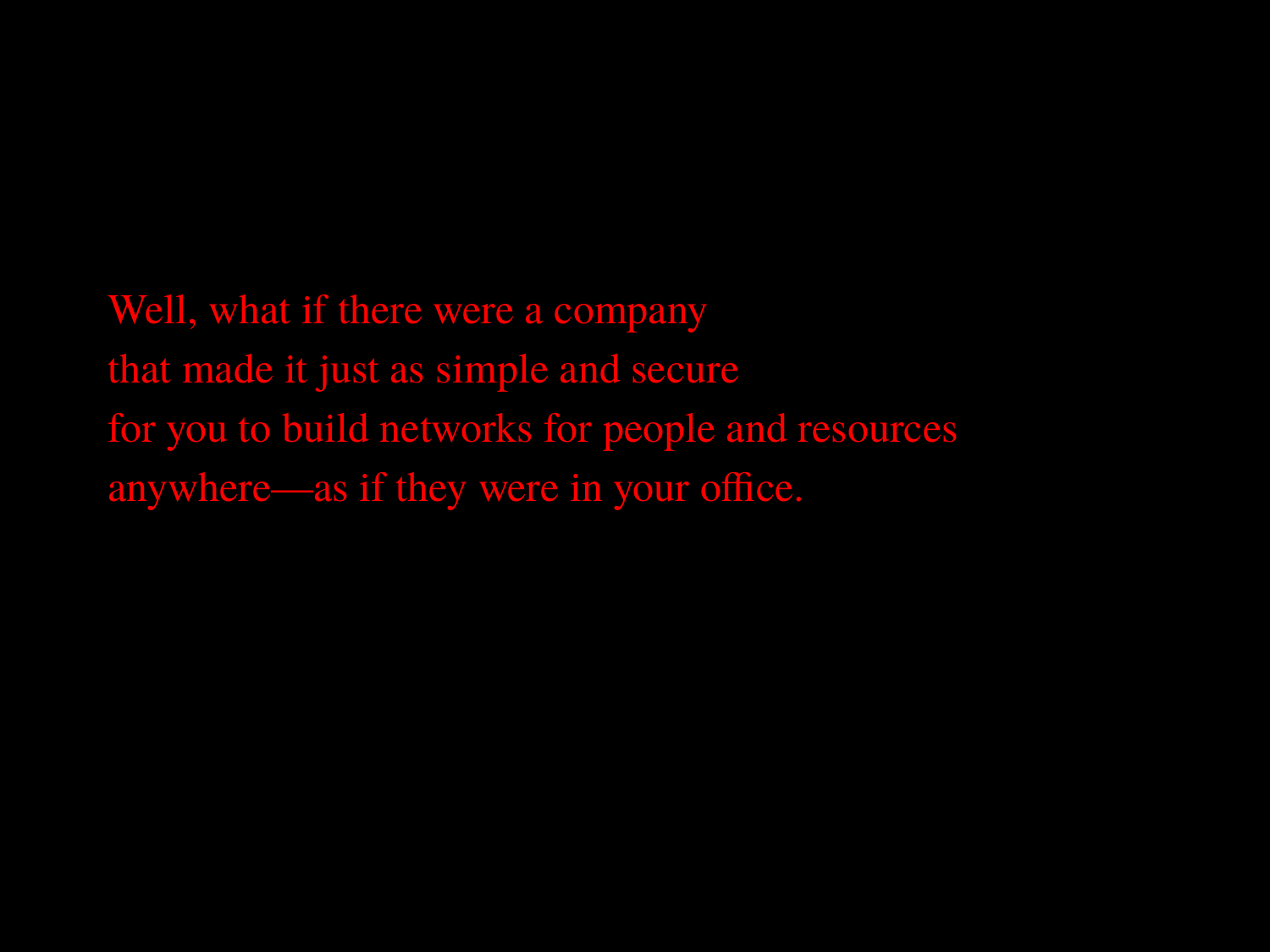

Well, what if there were a company
that made it just as simple and secure
for you to build networks for people and resources
anywhere—as if they were in your office.